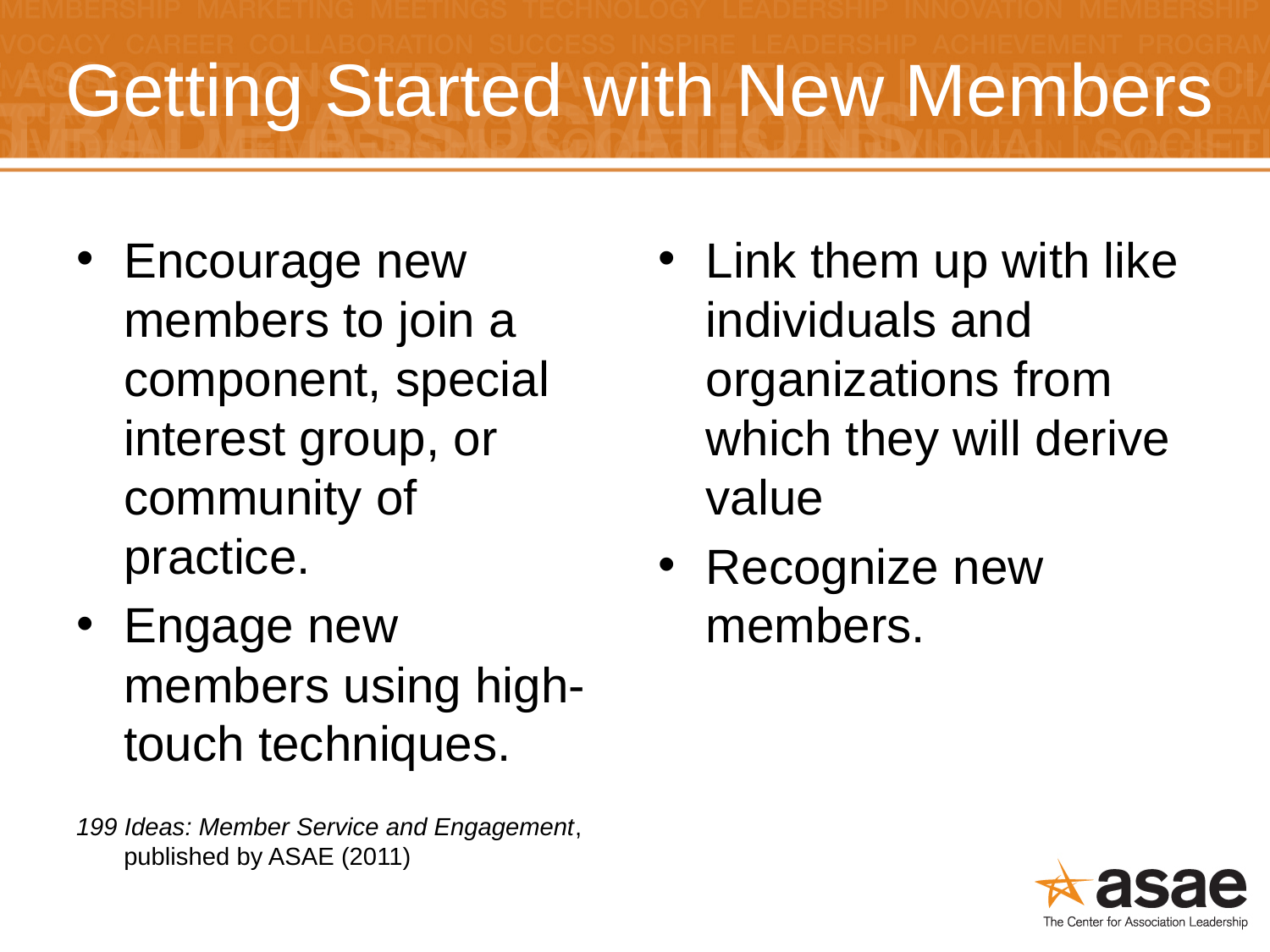

# Getting Started with New Members
Encourage new members to join a component, special interest group, or community of practice.
Engage new members using high-touch techniques.

199 Ideas: Member Service and Engagement, published by ASAE (2011)
Link them up with like individuals and organizations from which they will derive value
Recognize new members.